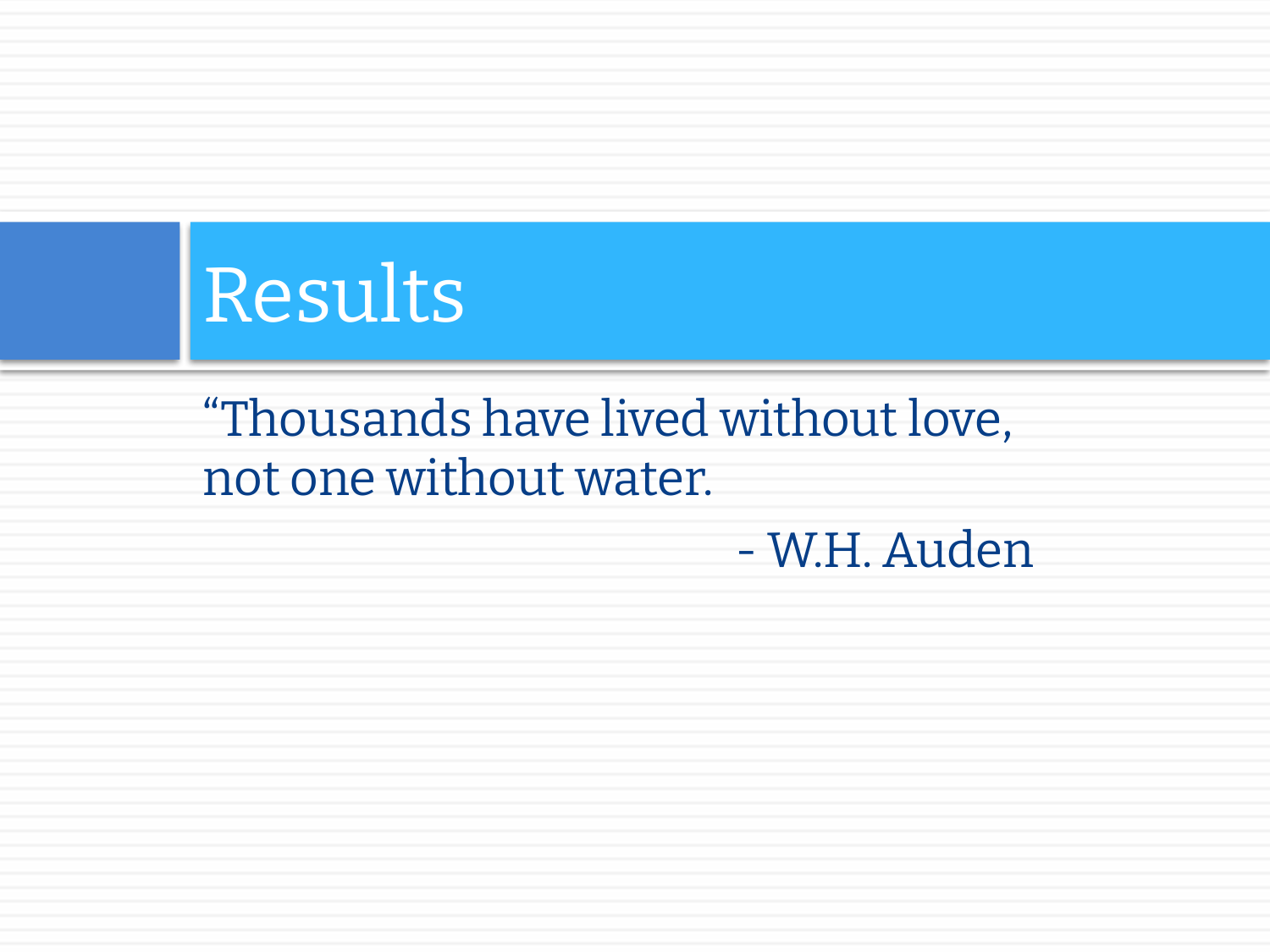

# Results
“Thousands have lived without love, not one without water.
- W.H. Auden